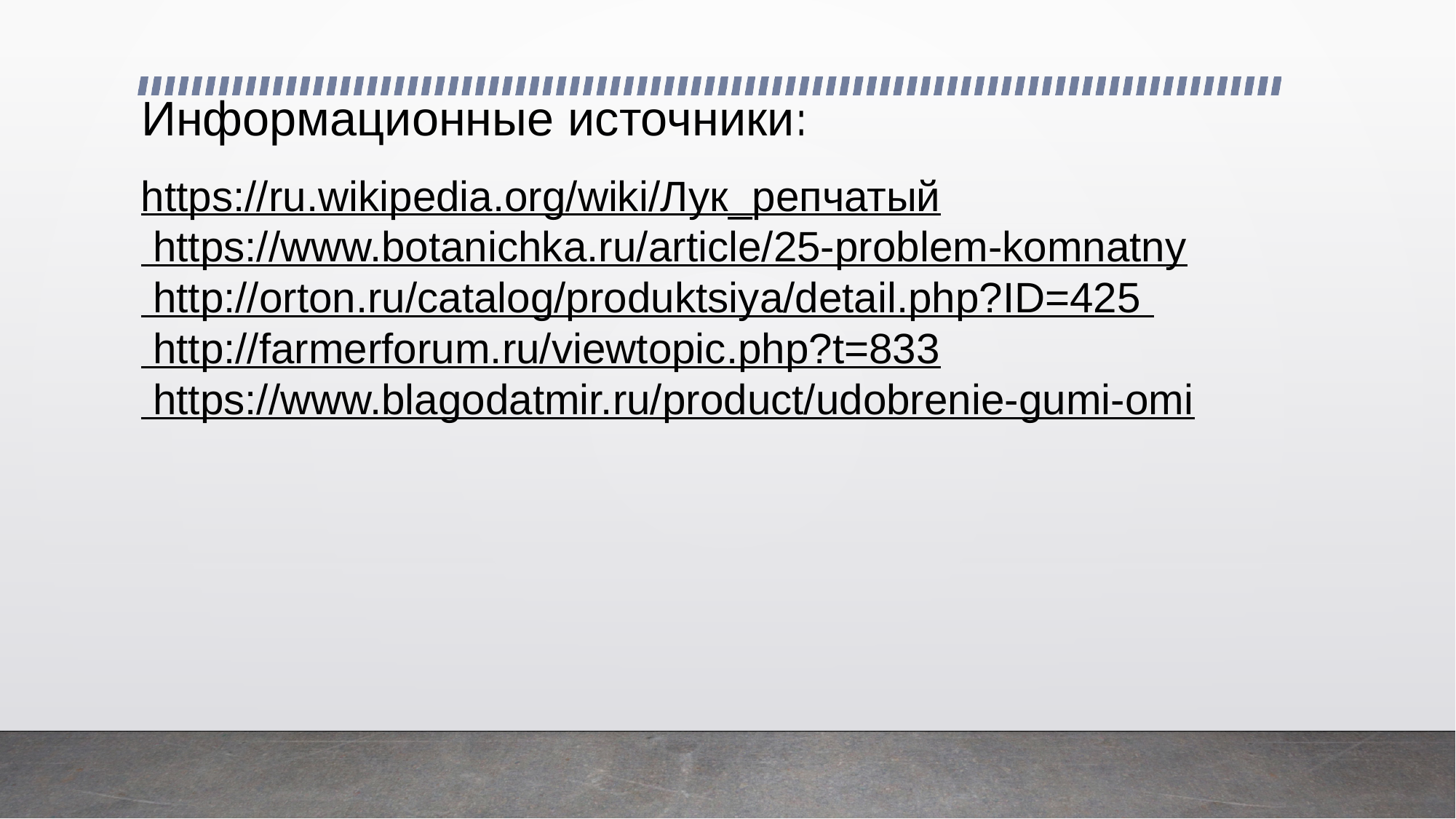

# Информационные источники:
https://ru.wikipedia.org/wiki/Лук_репчатый
 https://www.botanichka.ru/article/25-problem-komnatny
 http://orton.ru/catalog/produktsiya/detail.php?ID=425
 http://farmerforum.ru/viewtopic.php?t=833
 https://www.blagodatmir.ru/product/udobrenie-gumi-omi